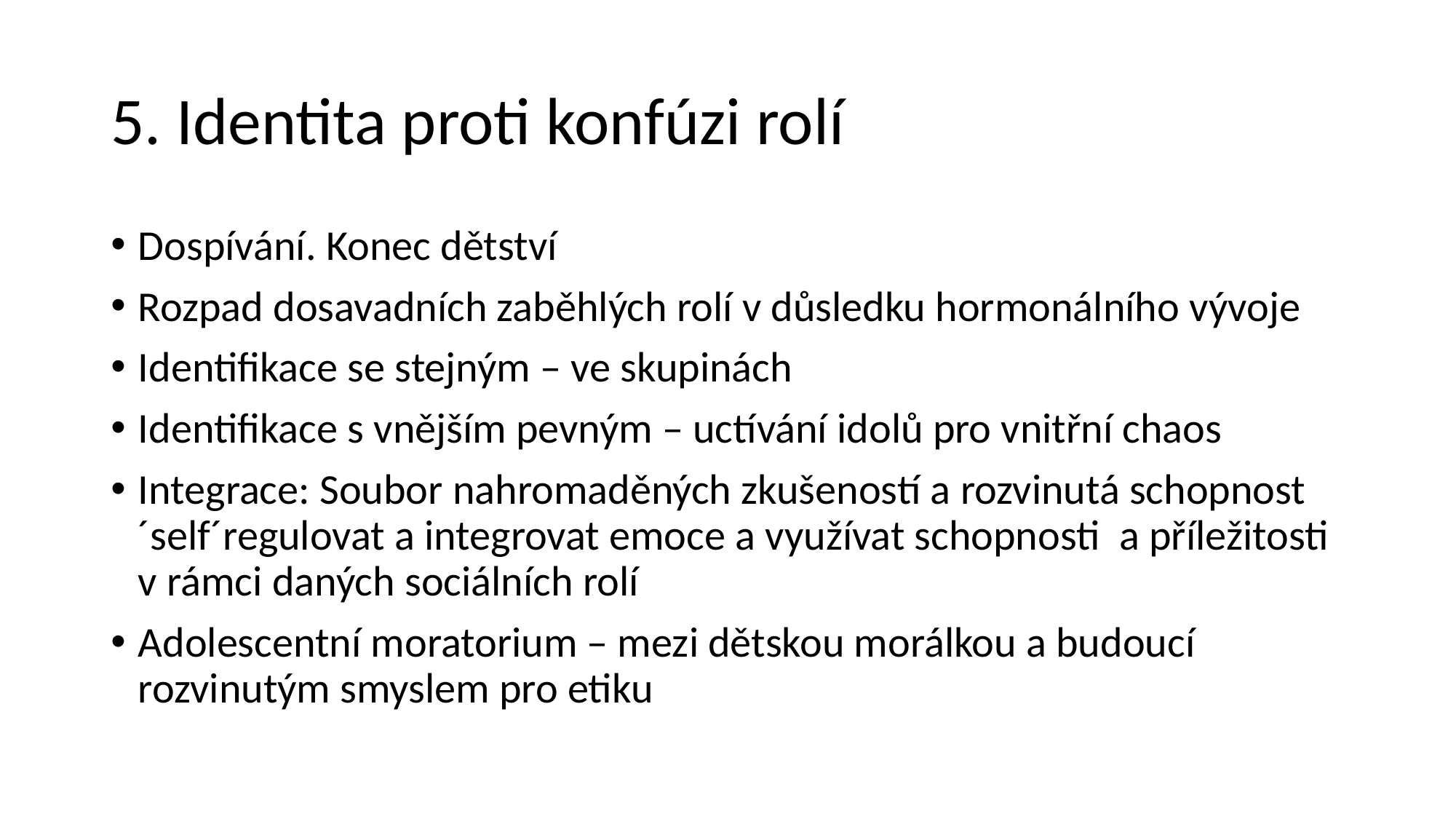

# 5. Identita proti konfúzi rolí
Dospívání. Konec dětství
Rozpad dosavadních zaběhlých rolí v důsledku hormonálního vývoje
Identifikace se stejným – ve skupinách
Identifikace s vnějším pevným – uctívání idolů pro vnitřní chaos
Integrace: Soubor nahromaděných zkušeností a rozvinutá schopnost ´self´regulovat a integrovat emoce a využívat schopnosti  a příležitosti v rámci daných sociálních rolí
Adolescentní moratorium – mezi dětskou morálkou a budoucí rozvinutým smyslem pro etiku